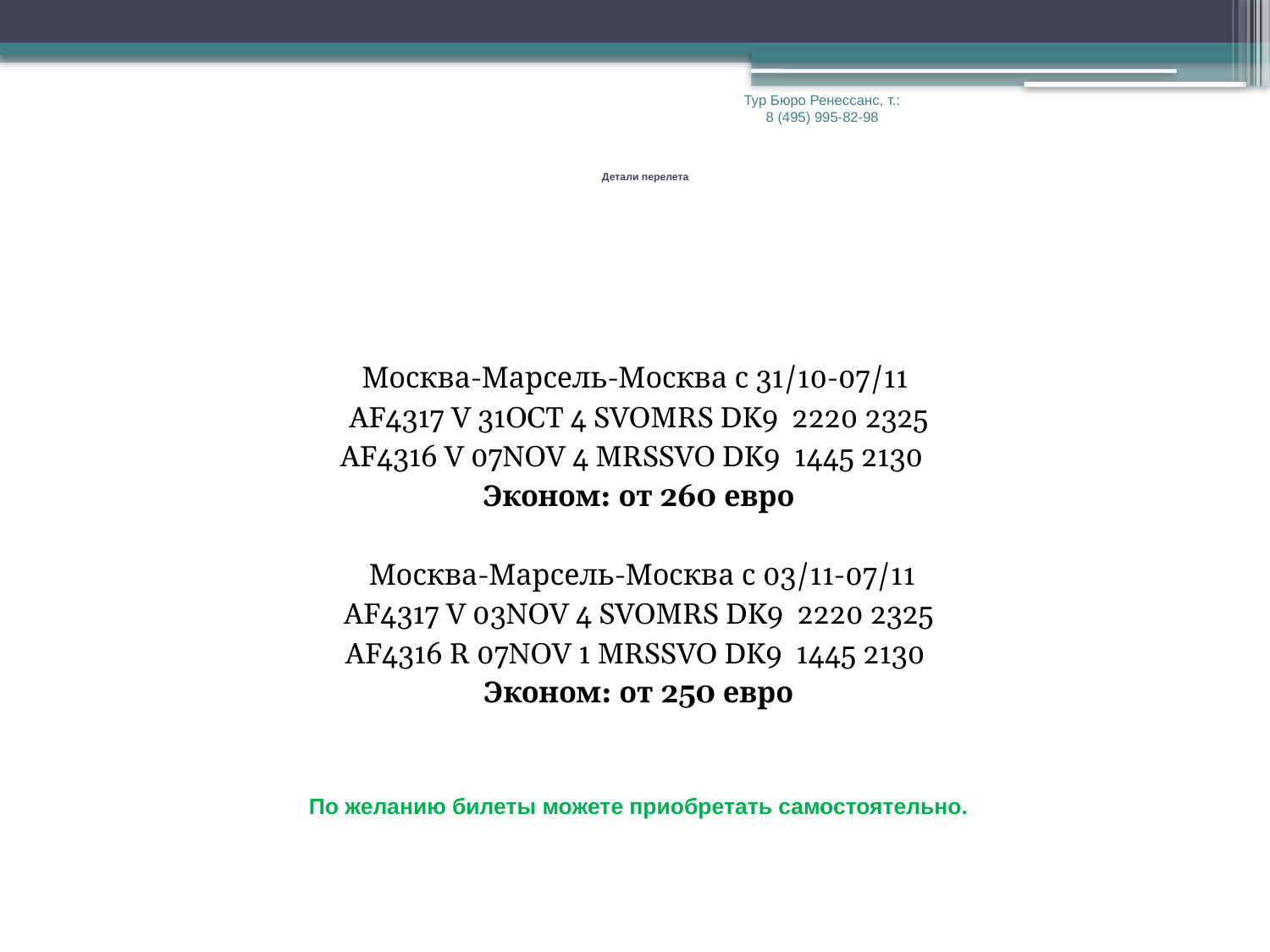

Тур Бюро Ренессанс, т.: 8 (495) 995-82-98
# Детали перелета

Москва-Марсель-Москва с 31/10-07/11
AF4317 V 31OCT 4 SVOMRS DK9  2220 2325
AF4316 V 07NOV 4 MRSSVO DK9  1445 2130
Эконом: от 260 евро

  Москва-Марсель-Москва с 03/11-07/11
AF4317 V 03NOV 4 SVOMRS DK9  2220 2325
AF4316 R 07NOV 1 MRSSVO DK9  1445 2130
Эконом: от 250 евро

По желанию билеты можете приобретать самостоятельно.